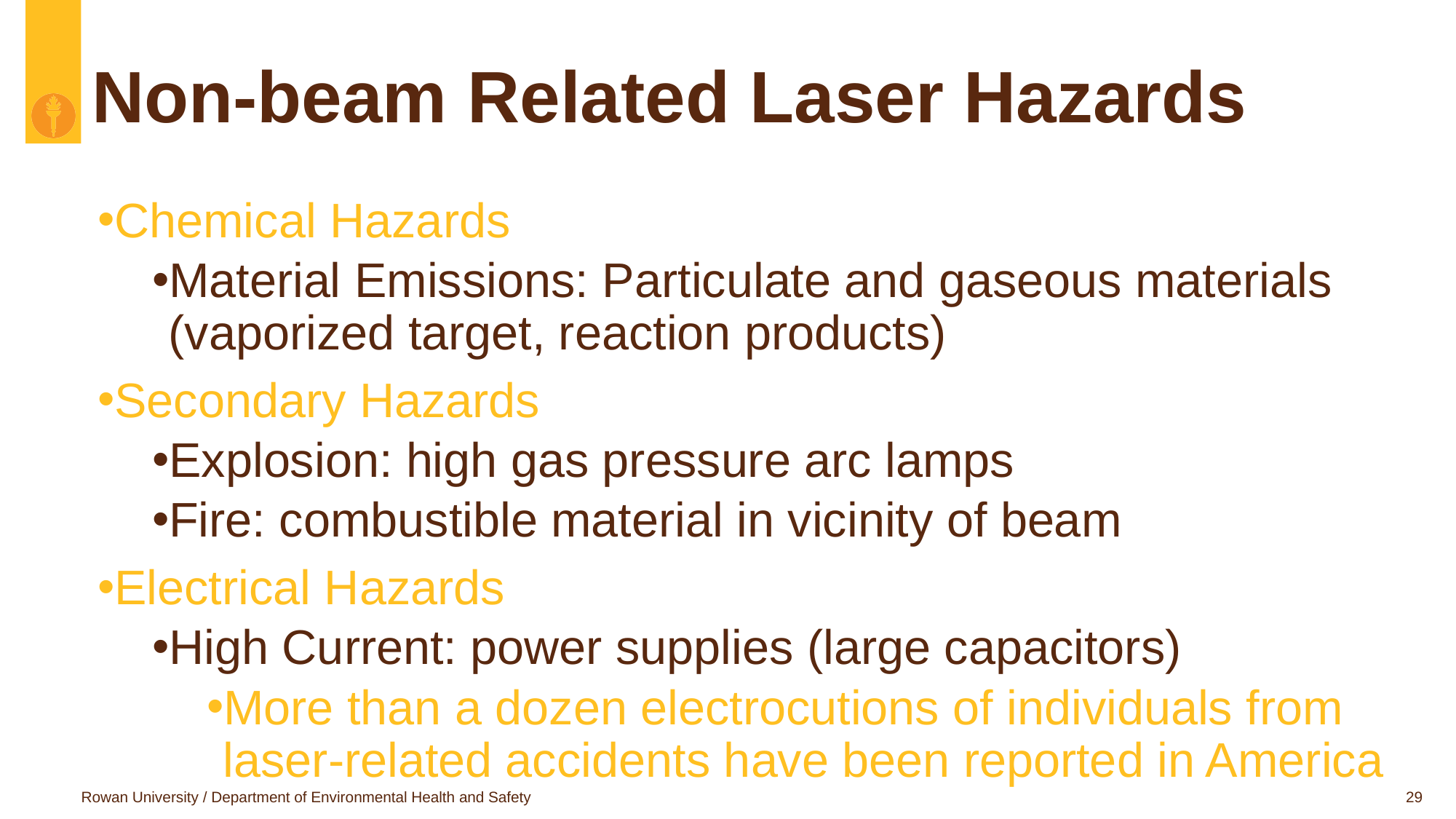

# Non-beam Related Laser Hazards
Chemical Hazards
Material Emissions: Particulate and gaseous materials (vaporized target, reaction products)
Secondary Hazards
Explosion: high gas pressure arc lamps
Fire: combustible material in vicinity of beam
Electrical Hazards
High Current: power supplies (large capacitors)
More than a dozen electrocutions of individuals from laser-related accidents have been reported in America

Rowan University / Department of Environmental Health and Safety
29